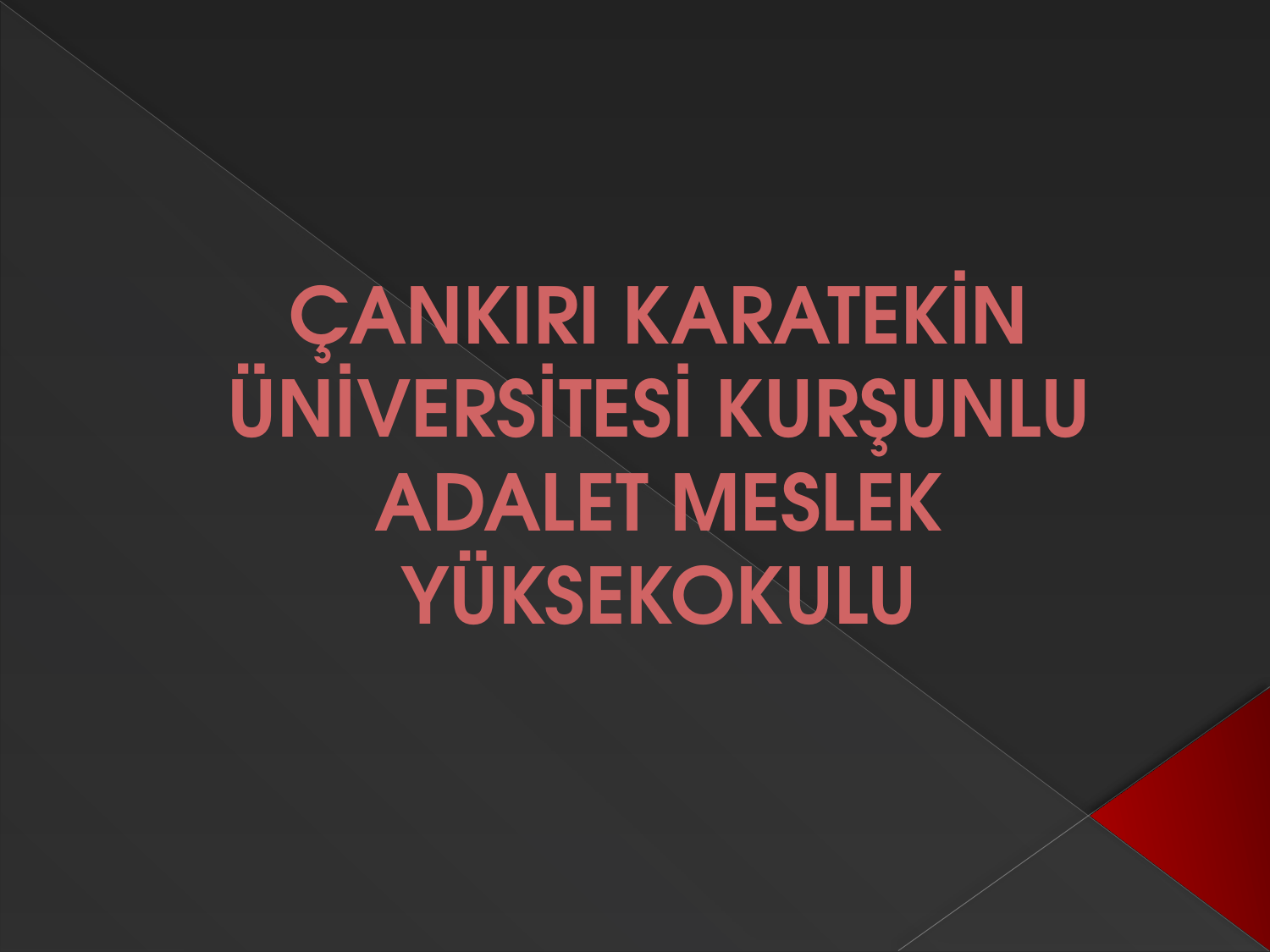

# ÇANKIRI KARATEKİN ÜNİVERSİTESİ KURŞUNLU ADALET MESLEK YÜKSEKOKULU
.